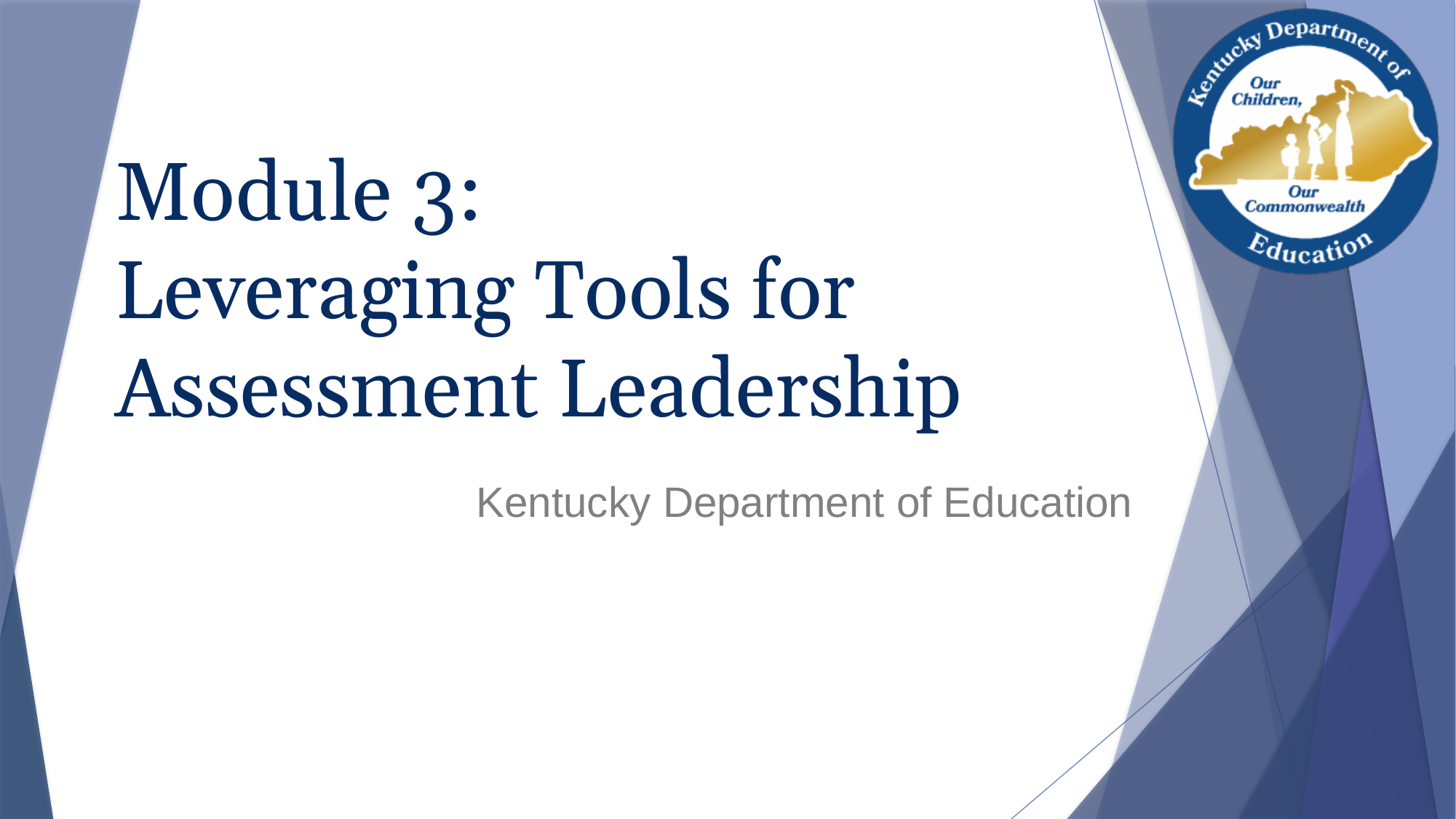

# Module 3: Leveraging Tools for Assessment Leadership
Kentucky Department of Education